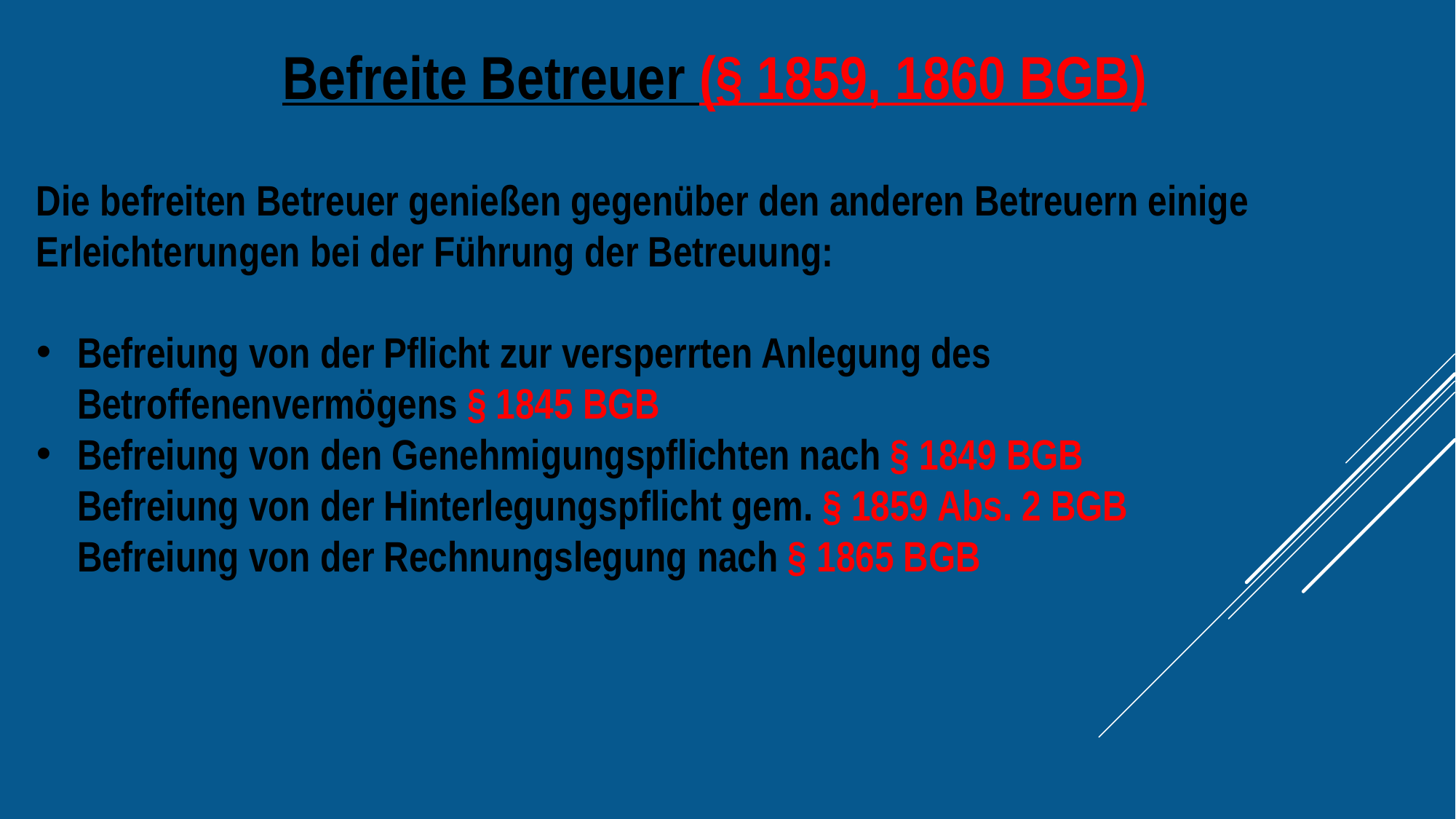

Befreite Betreuer (§ 1859, 1860 BGB)

Die befreiten Betreuer genießen gegenüber den anderen Betreuern einige Erleichterungen bei der Führung der Betreuung:
Befreiung von der Pflicht zur versperrten Anlegung des
Betroffenenvermögens § 1845 BGB
Befreiung von den Genehmigungspflichten nach § 1849 BGB
Befreiung von der Hinterlegungspflicht gem. § 1859 Abs. 2 BGB
Befreiung von der Rechnungslegung nach § 1865 BGB